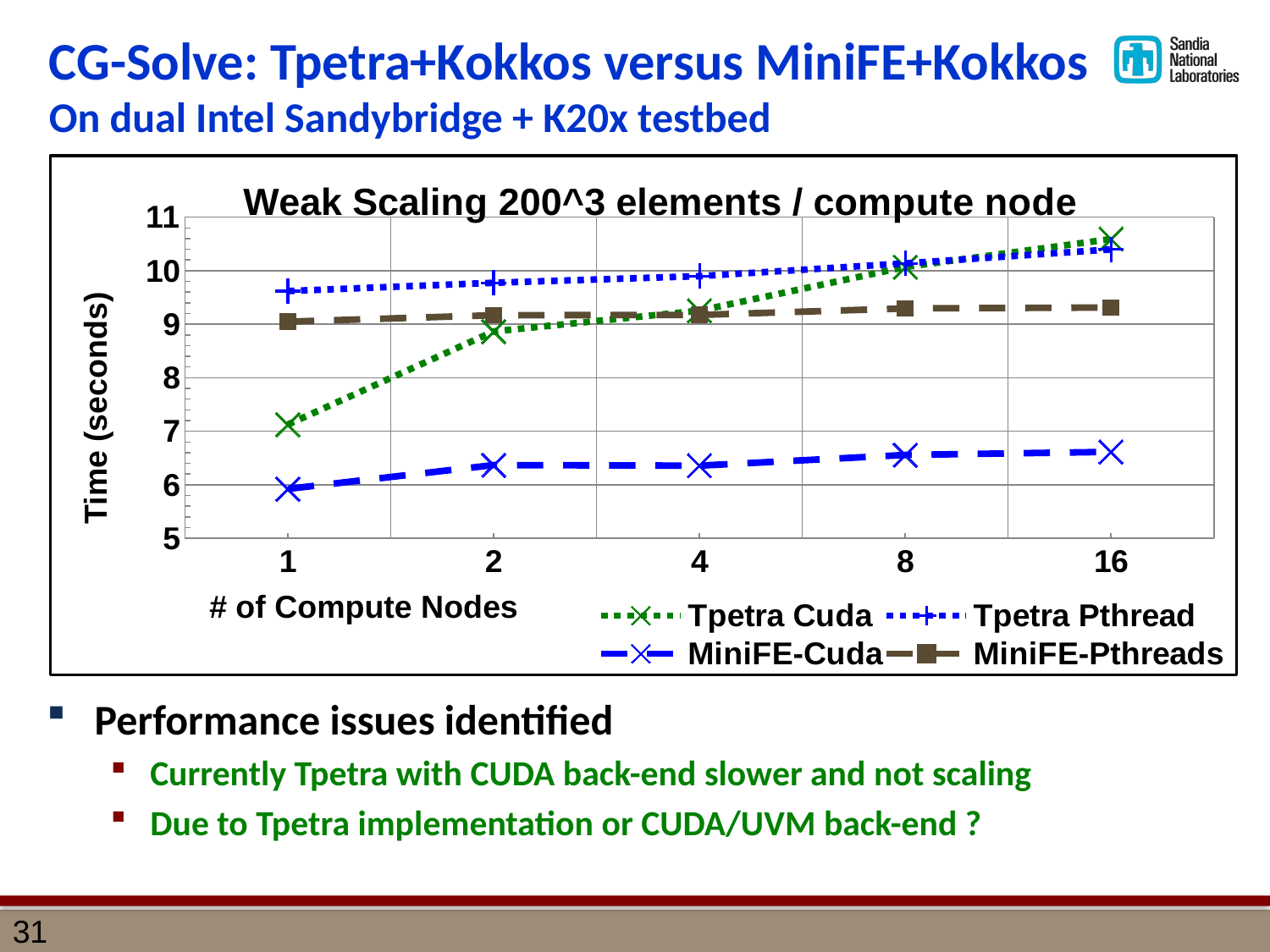

# CG-Solve: Tpetra+Kokkos versus MiniFE+Kokkos On dual Intel Sandybridge + K20x testbed

### Chart: Weak Scaling 200^3 elements / compute node

| Category | Tpetra Cuda | Tpetra Pthread | MiniFE-Cuda | MiniFE-Pthreads |
|---|---|---|---|---|
| 1.0 | 7.12625 | 9.618989999999998 | 5.924099999999997 | 9.046959999999999 |
| 2.0 | 8.86542 | 9.77318 | 6.3683 | 9.16787 |
| 4.0 | 9.253760000000002 | 9.898219999999998 | 6.357399999999997 | 9.173820000000001 |
| 8.0 | 10.069 | 10.137 | 6.55666 | 9.29543 |
| 16.0 | 10.5914 | 10.3979 | 6.615849999999995 | 9.3116 |
Time (seconds)
# of Compute Nodes
Performance issues identified
Currently Tpetra with CUDA back-end slower and not scaling
Due to Tpetra implementation or CUDA/UVM back-end ?
31